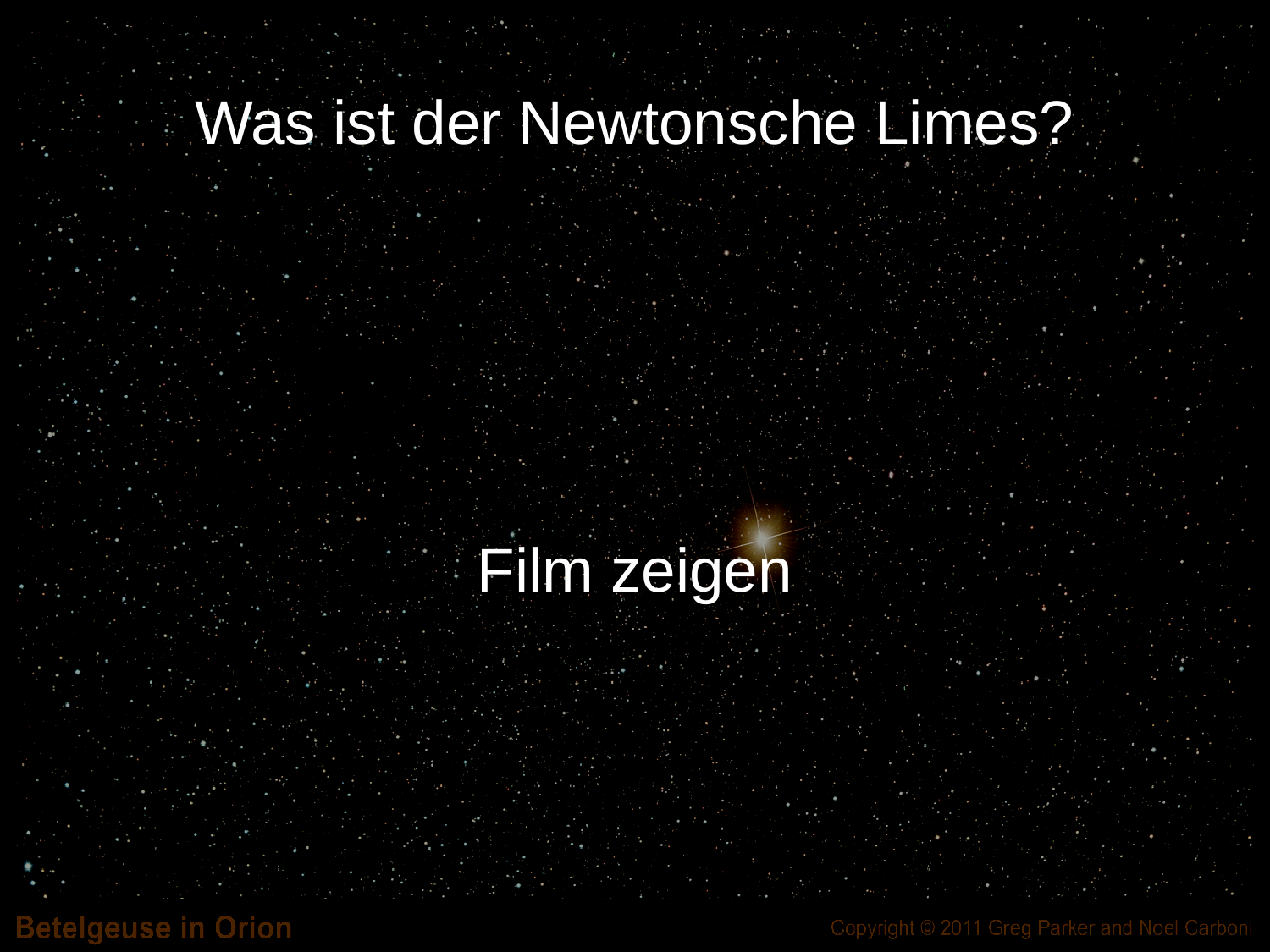

#
Was ist der Newtonsche Limes?

Film zeigen